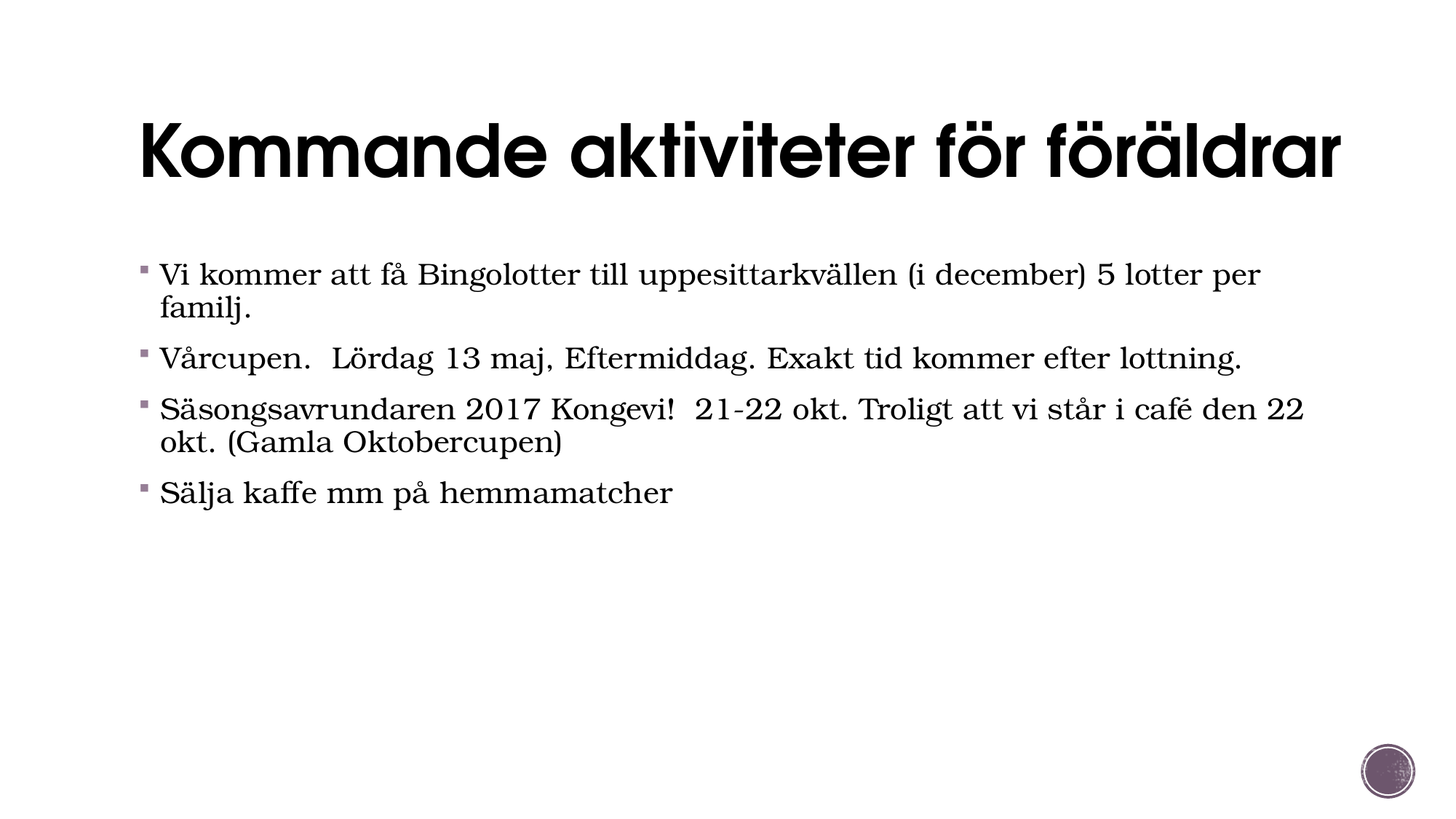

# Kommande aktiviteter för föräldrar
Vi kommer att få Bingolotter till uppesittarkvällen (i december) 5 lotter per familj.
Vårcupen.  Lördag 13 maj, Eftermiddag. Exakt tid kommer efter lottning.
Säsongsavrundaren 2017 Kongevi!  21-22 okt. Troligt att vi står i café den 22 okt. (Gamla Oktobercupen)
Sälja kaffe mm på hemmamatcher